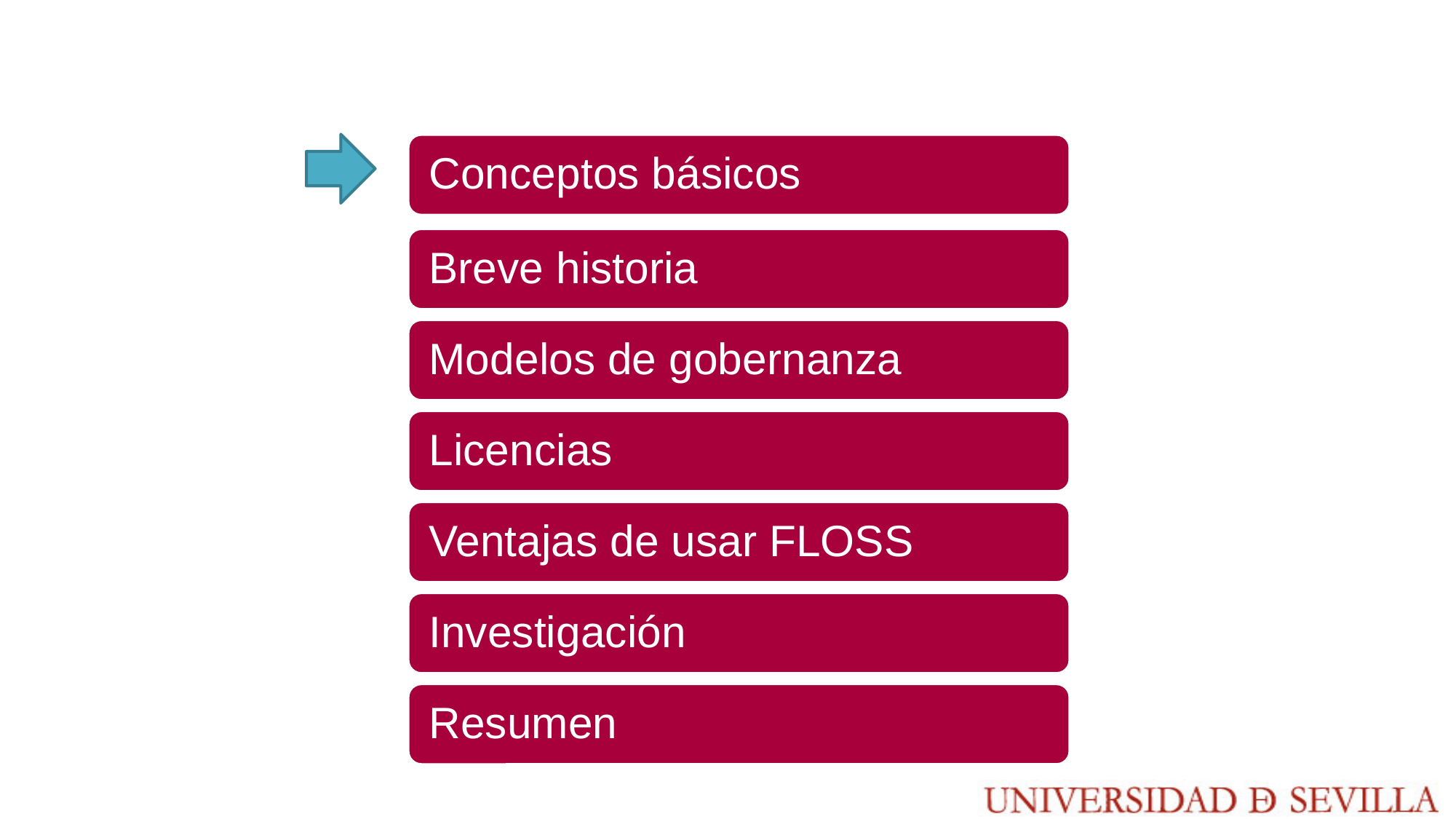

#

Conceptos básicos
Breve historia
Modelos de gobernanza
Licencias
Ventajas de usar FLOSS
Investigación
Resumen